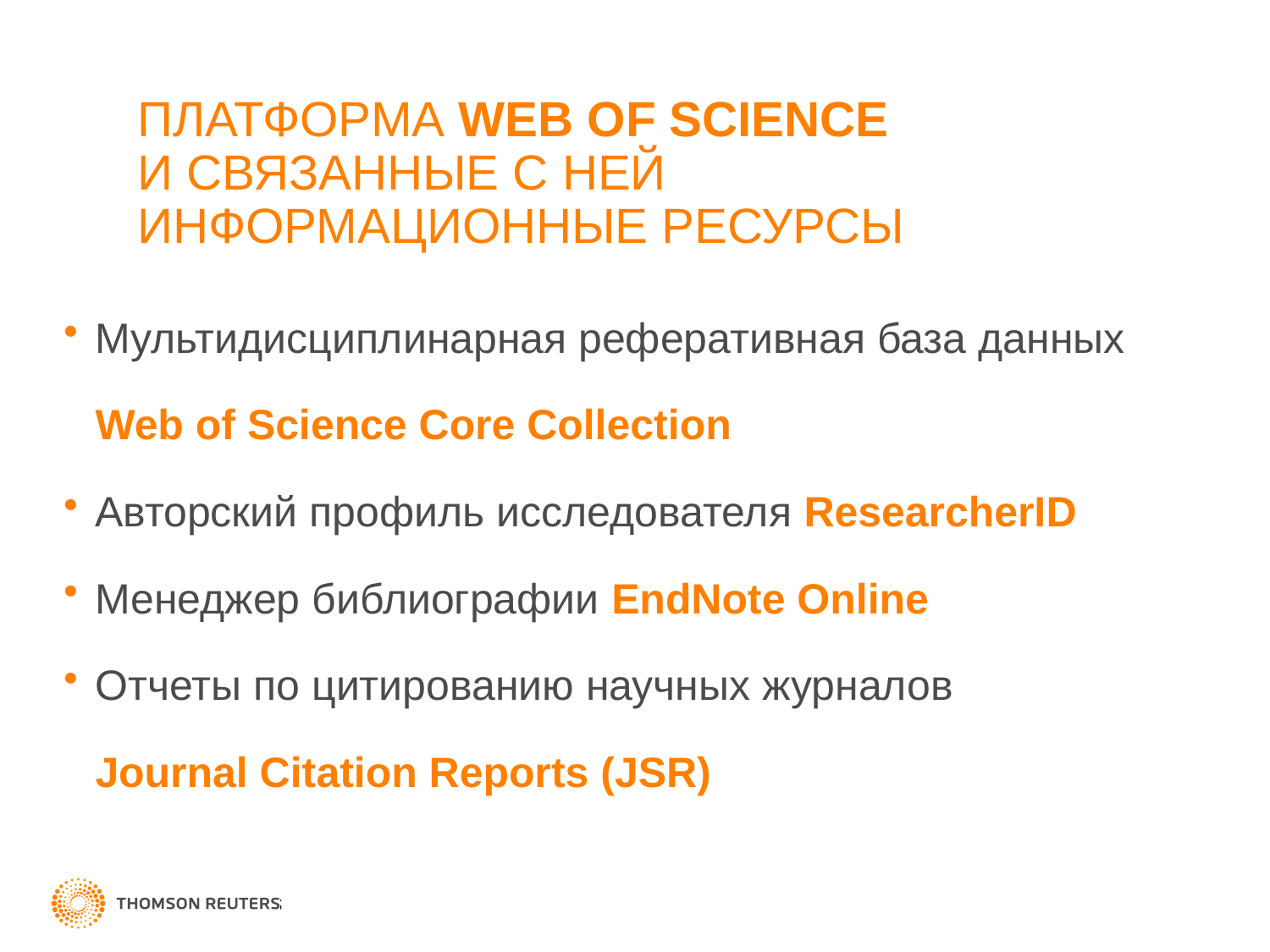

# ПЛАТФОРМА WEB OF SCIENCE И СВЯЗАННЫЕ С НЕЙ ИНФОРМАЦИОННЫЕ РЕСУРСЫ
Мультидисциплинарная реферативная база данных
	Web of Science Core Collection
Авторский профиль исследователя ResearcherID
Менеджер библиографии EndNote Online
Отчеты по цитированию научных журналов
	Journal Citation Reports (JSR)